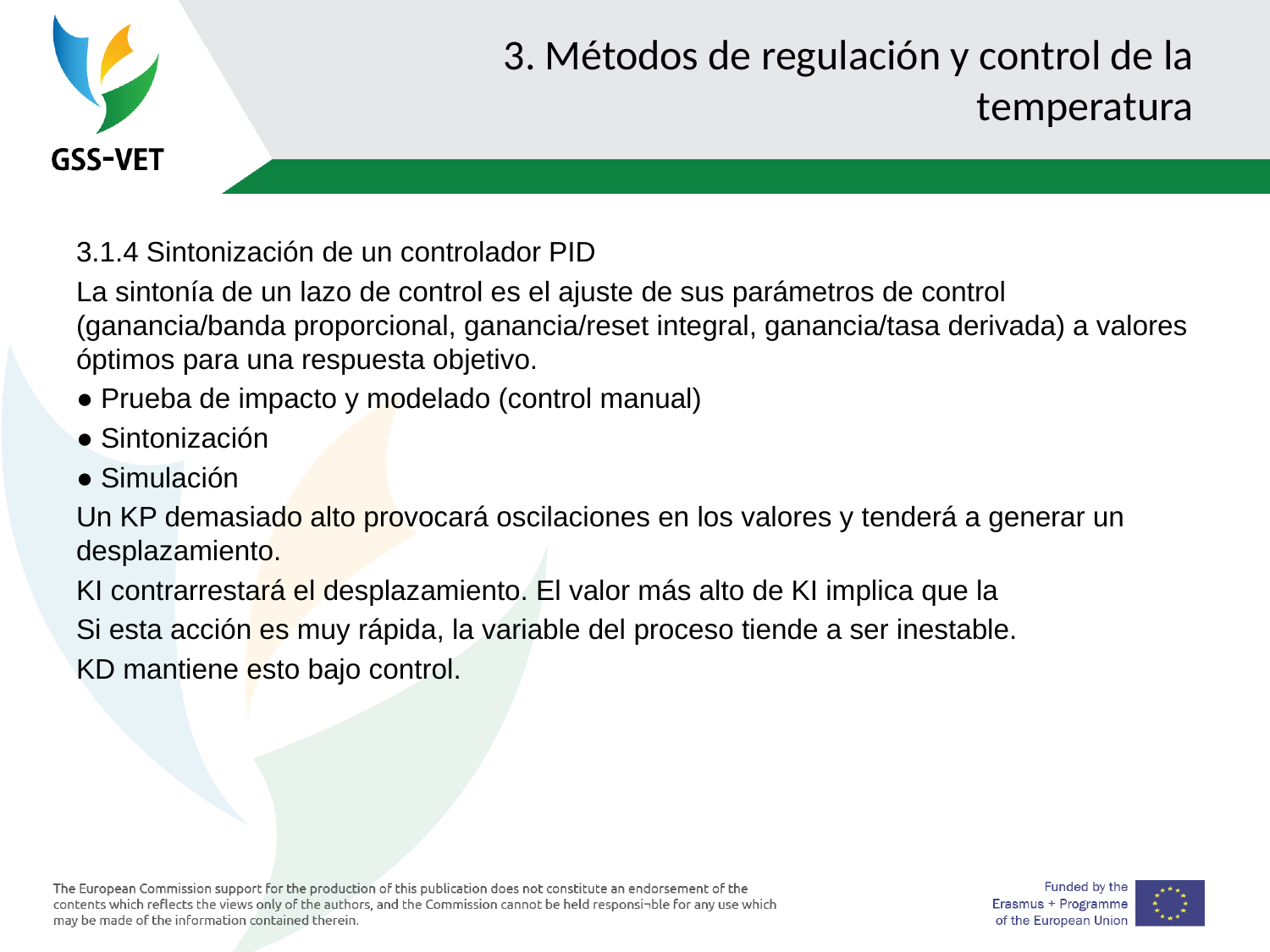

# 3. Métodos de regulación y control de la temperatura
3.1.4 Sintonización de un controlador PID
La sintonía de un lazo de control es el ajuste de sus parámetros de control (ganancia/banda proporcional, ganancia/reset integral, ganancia/tasa derivada) a valores óptimos para una respuesta objetivo.
● Prueba de impacto y modelado (control manual)
● Sintonización
● Simulación
Un KP demasiado alto provocará oscilaciones en los valores y tenderá a generar un desplazamiento.
KI contrarrestará el desplazamiento. El valor más alto de KI implica que la
Si esta acción es muy rápida, la variable del proceso tiende a ser inestable.
KD mantiene esto bajo control.